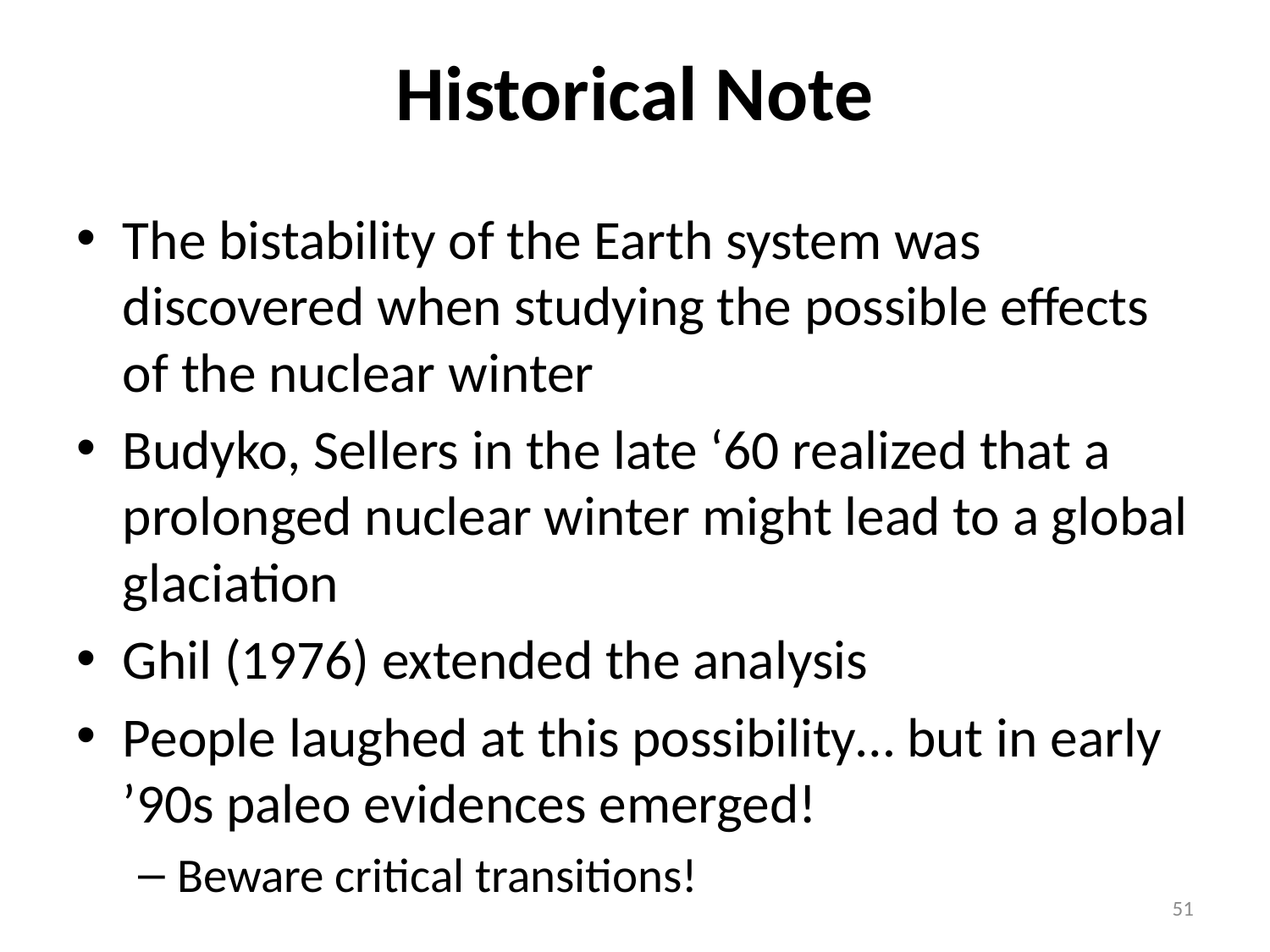

# Historical Note
The bistability of the Earth system was discovered when studying the possible effects of the nuclear winter
Budyko, Sellers in the late ‘60 realized that a prolonged nuclear winter might lead to a global glaciation
Ghil (1976) extended the analysis
People laughed at this possibility… but in early ’90s paleo evidences emerged!
Beware critical transitions!

51